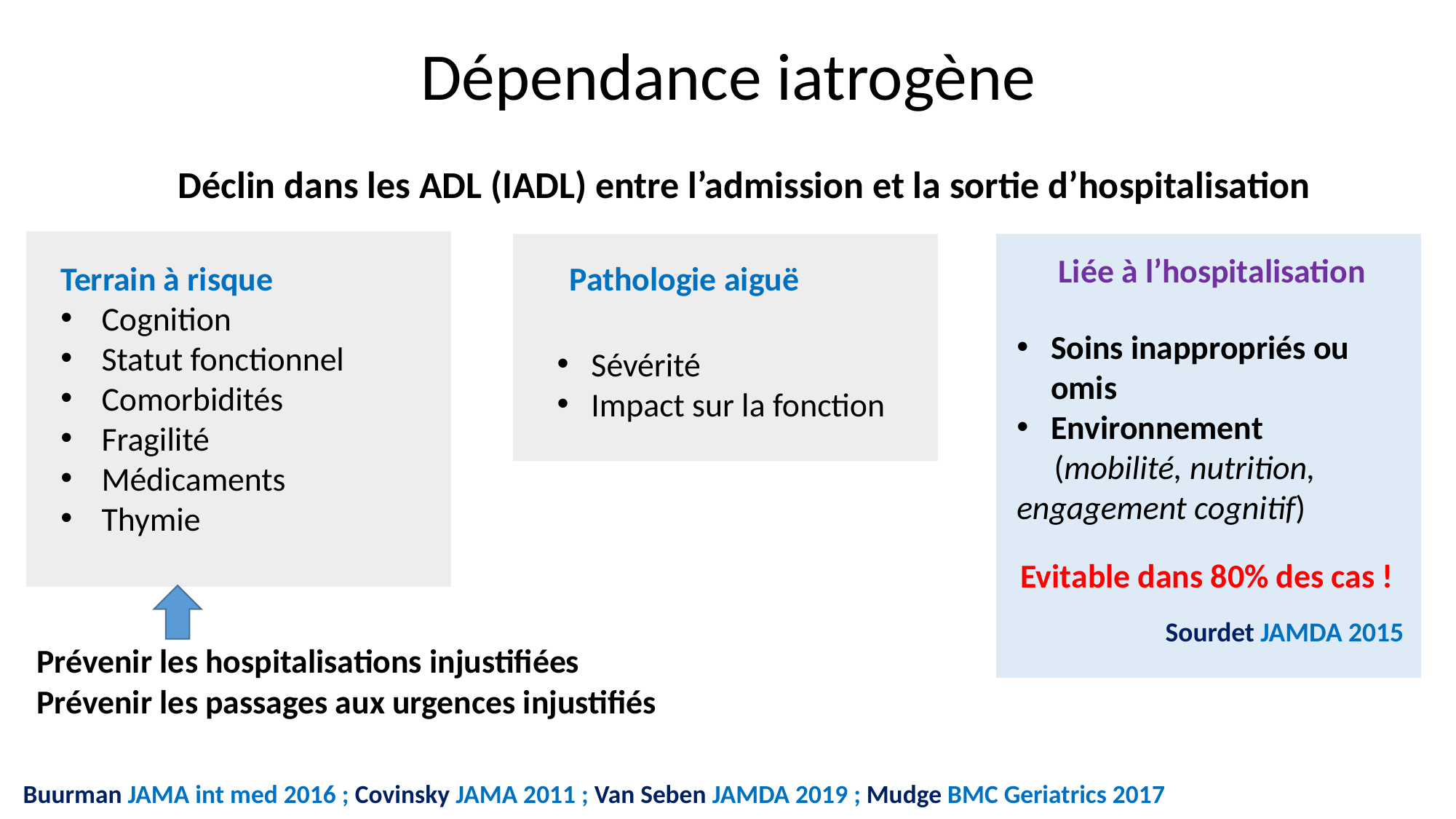

# Dépendance iatrogène
Déclin dans les ADL (IADL) entre l’admission et la sortie d’hospitalisation

Liée à l’hospitalisation

Terrain à risque
Cognition
Statut fonctionnel
Comorbidités
Fragilité
Médicaments
Thymie

Pathologie aiguë

Soins inappropriés ou omis
Environnement
     (mobilité, nutrition,     engagement cognitif)
Sévérité
Impact sur la fonction
Evitable dans 80% des cas !

Prévenir les hospitalisations injustifiées
Prévenir les passages aux urgences injustifiés
Sourdet JAMDA 2015
Buurman JAMA int med 2016 ; Covinsky JAMA 2011 ; Van Seben JAMDA 2019 ; Mudge BMC Geriatrics 2017